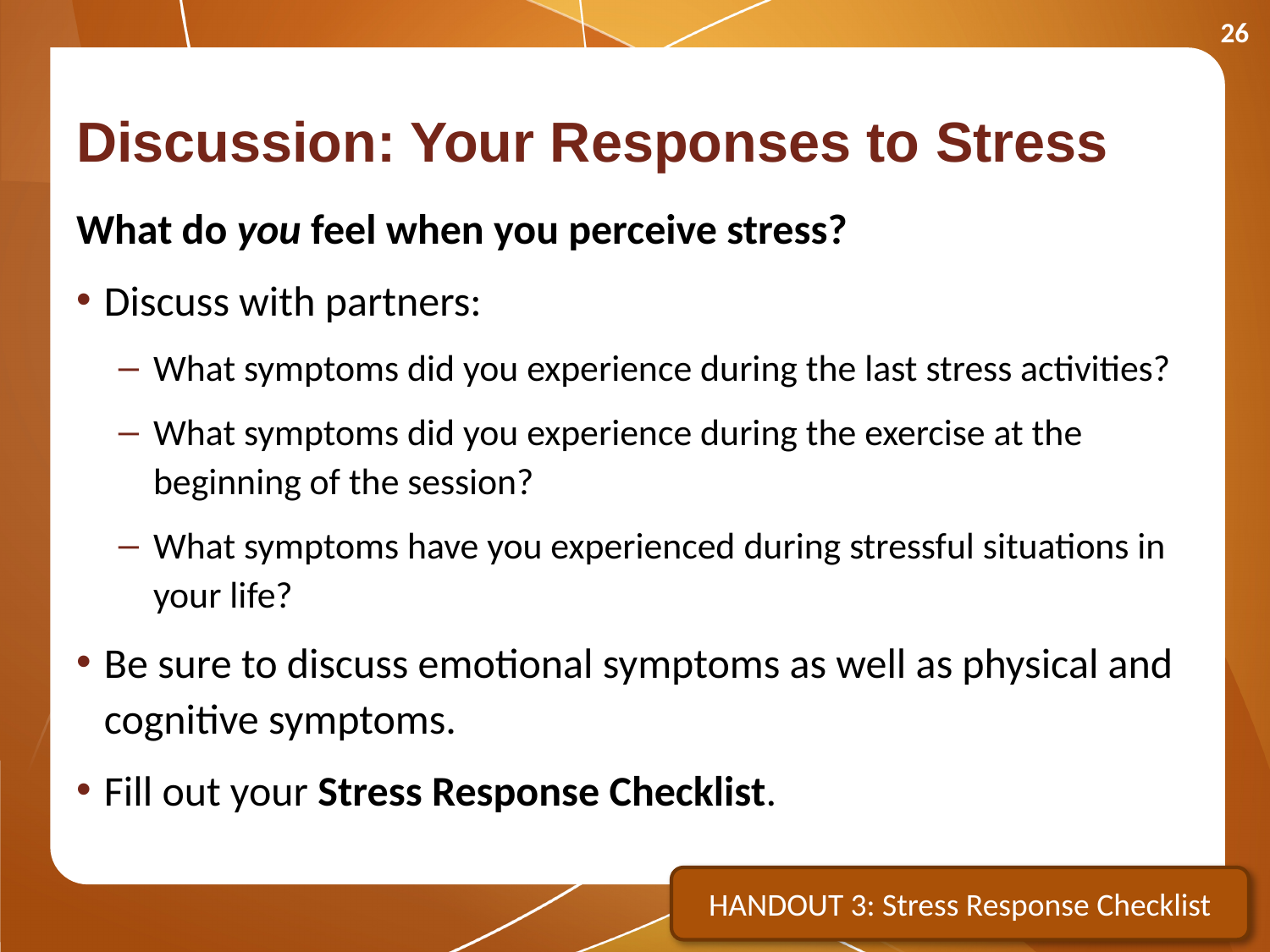

26
# Discussion: Your Responses to Stress
What do you feel when you perceive stress?
Discuss with partners:
What symptoms did you experience during the last stress activities?
What symptoms did you experience during the exercise at the beginning of the session?
What symptoms have you experienced during stressful situations in your life?
Be sure to discuss emotional symptoms as well as physical and cognitive symptoms.
Fill out your Stress Response Checklist.
HANDOUT 3: Stress Response Checklist